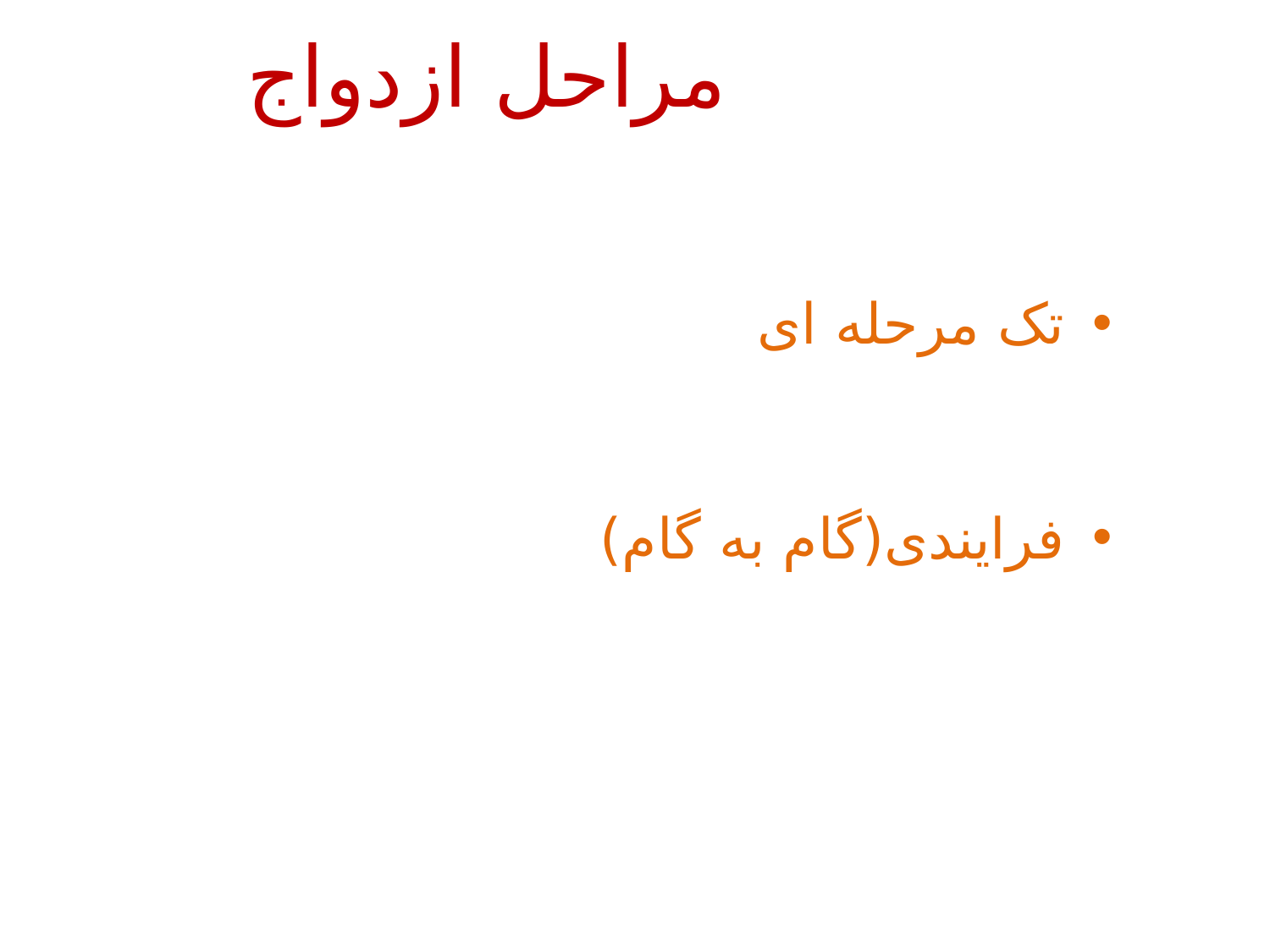

مراحل ازدواج
تک مرحله ای
فرایندی(گام به گام)